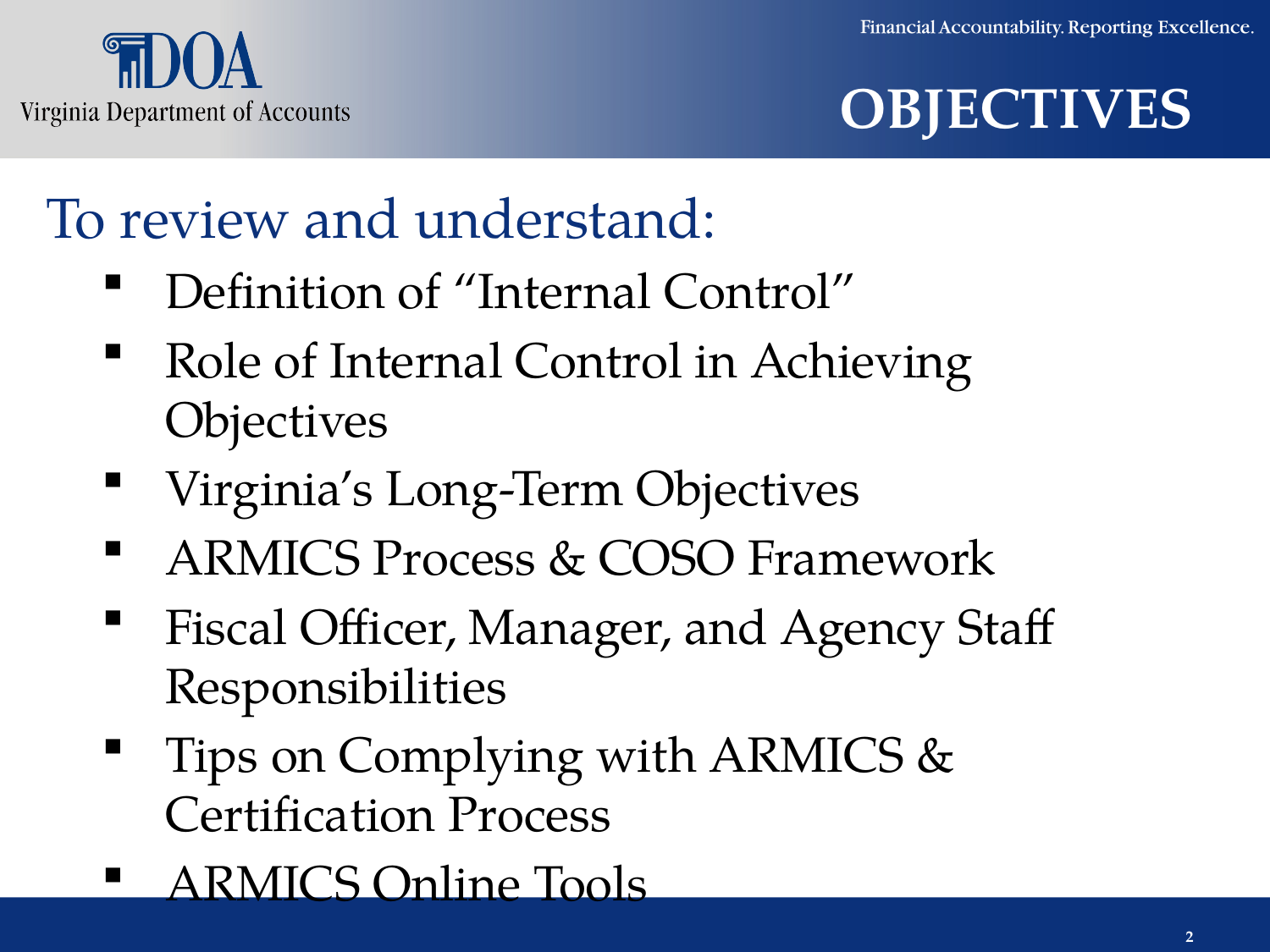

# OBJECTIVES
To review and understand:
Definition of “Internal Control”
Role of Internal Control in Achieving Objectives
Virginia’s Long-Term Objectives
ARMICS Process & COSO Framework
Fiscal Officer, Manager, and Agency Staff Responsibilities
Tips on Complying with ARMICS & Certification Process
ARMICS Online Tools
2